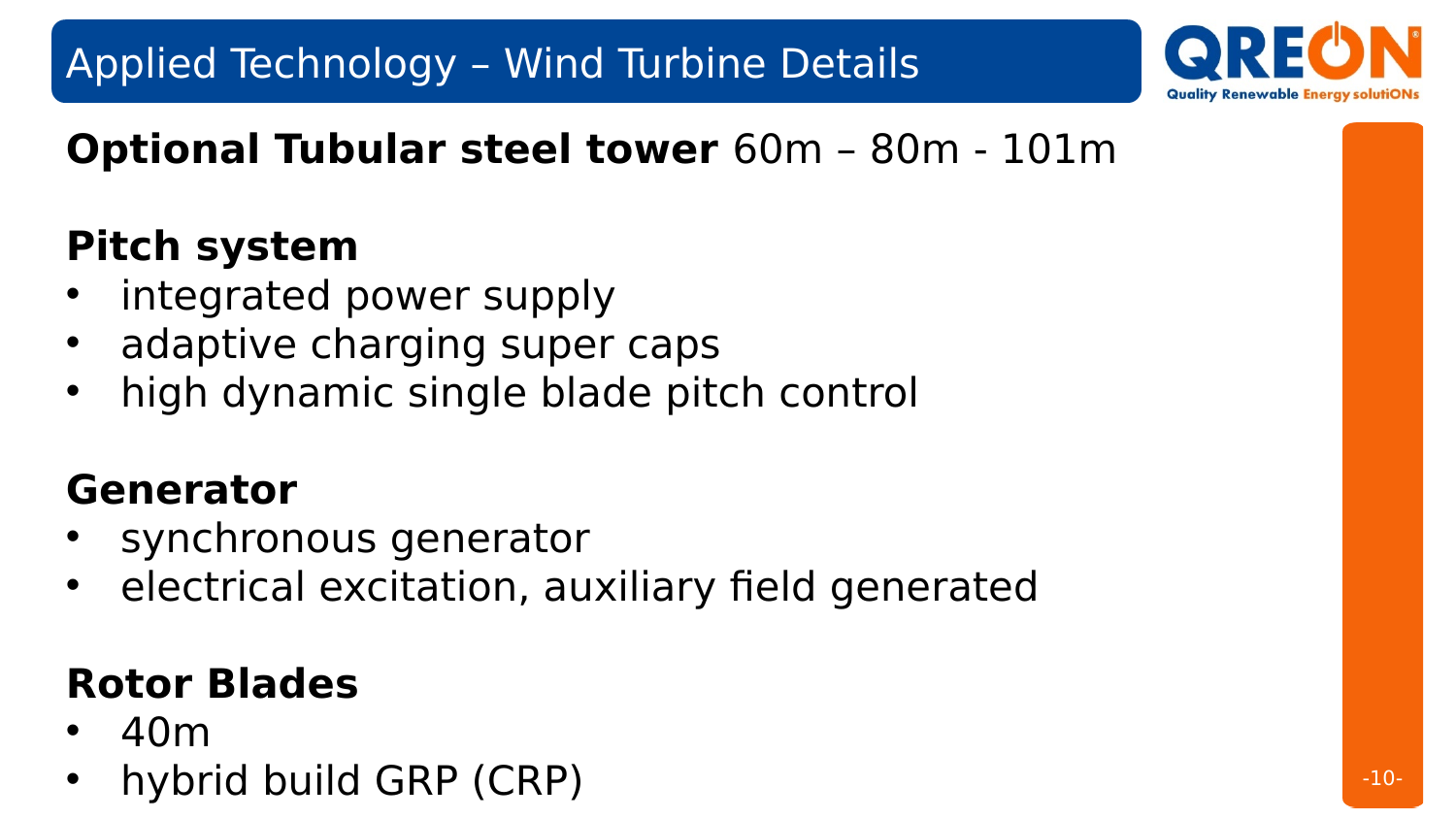

Applied Technology – Wind Turbine Details
Optional Tubular steel tower 60m – 80m - 101m
Pitch system
integrated power supply
adaptive charging super caps
high dynamic single blade pitch control
Generator
synchronous generator
electrical excitation, auxiliary field generated
Rotor Blades
40m
hybrid build GRP (CRP)